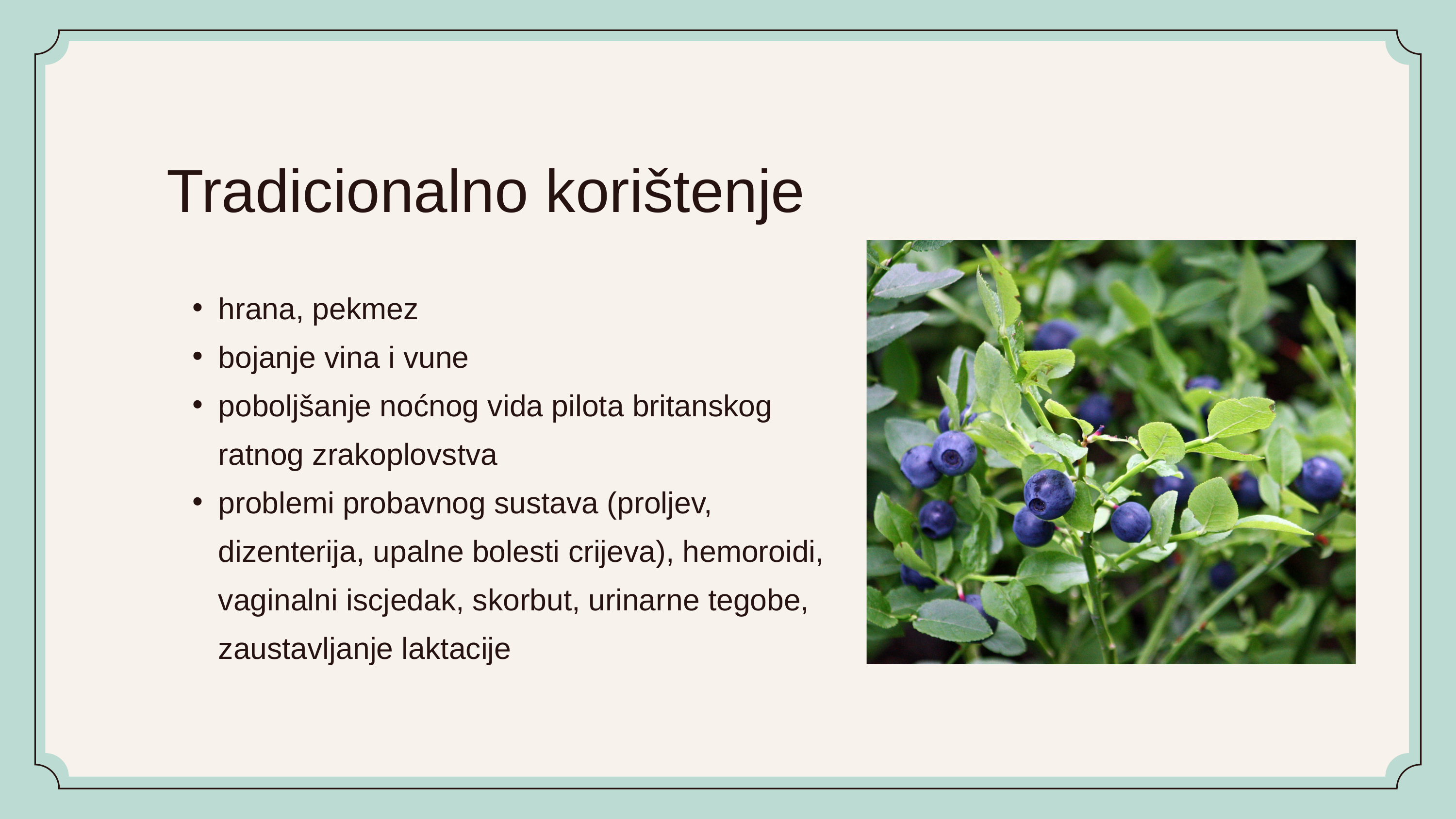

Tradicionalno korištenje

hrana, pekmez
bojanje vina i vune
poboljšanje noćnog vida pilota britanskog ratnog zrakoplovstva
problemi probavnog sustava (proljev, dizenterija, upalne bolesti crijeva), hemoroidi, vaginalni iscjedak, skorbut, urinarne tegobe, zaustavljanje laktacije